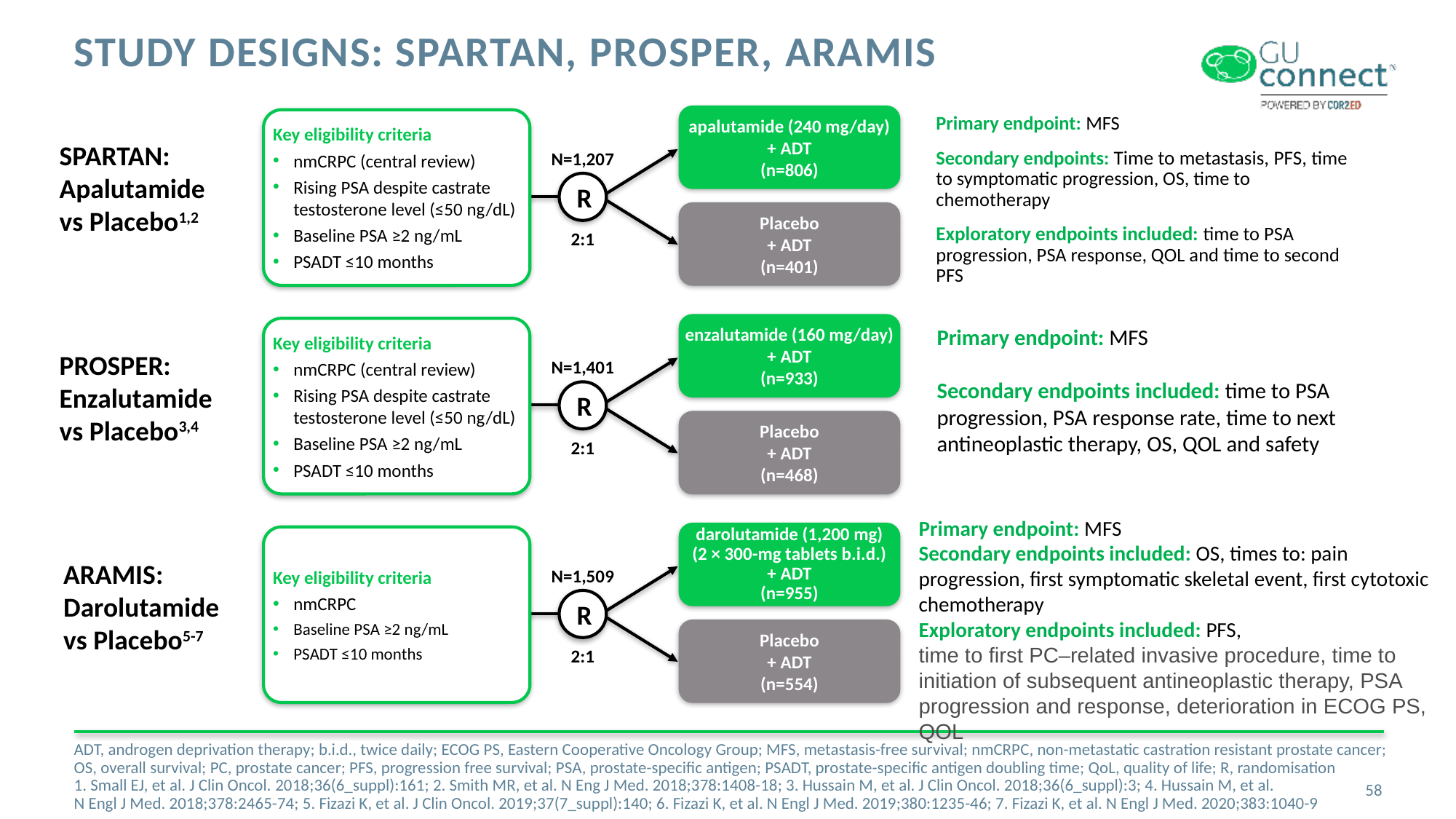

# Study Designs: SPARTAN, PROSPER, ARAMIS
apalutamide (240 mg/day)
+ ADT
(n=806)
Key eligibility criteria
nmCRPC (central review)
Rising PSA despite castrate testosterone level (≤50 ng/dL)
Baseline PSA ≥2 ng/mL
PSADT ≤10 months
N=1,207
R
Placebo
+ ADT
(n=401)
2:1
Primary endpoint: MFS
Secondary endpoints: Time to metastasis, PFS, time to symptomatic progression, OS, time to chemotherapy
Exploratory endpoints included: time to PSA progression, PSA response, QOL and time to second PFS
SPARTAN:
Apalutamide
vs Placebo1,2
enzalutamide (160 mg/day)
+ ADT
(n=933)
Key eligibility criteria
nmCRPC (central review)
Rising PSA despite castrate testosterone level (≤50 ng/dL)
Baseline PSA ≥2 ng/mL
PSADT ≤10 months
N=1,401
R
Placebo
+ ADT
(n=468)
2:1
Primary endpoint: MFS

Secondary endpoints included: time to PSA progression, PSA response rate, time to next antineoplastic therapy, OS, QOL and safety
PROSPER:
Enzalutamide
vs Placebo3,4
Primary endpoint: MFS
Secondary endpoints included: OS, times to: pain progression, first symptomatic skeletal event, first cytotoxic chemotherapy
Exploratory endpoints included: PFS,
time to first PC–related invasive procedure, time to initiation of subsequent antineoplastic therapy, PSA progression and response, deterioration in ECOG PS, QOL
darolutamide (1,200 mg)
(2 × 300-mg tablets b.i.d.)
+ ADT
(n=955)
Key eligibility criteria
nmCRPC
Baseline PSA ≥2 ng/mL
PSADT ≤10 months
N=1,509
R
Placebo
+ ADT
(n=554)
2:1
ARAMIS:
Darolutamide
vs Placebo5-7
ADT, androgen deprivation therapy; b.i.d., twice daily; ECOG PS, Eastern Cooperative Oncology Group; MFS, metastasis-free survival; nmCRPC, non-metastatic castration resistant prostate cancer;
OS, overall survival; PC, prostate cancer; PFS, progression free survival; PSA, prostate-specific antigen; PSADT, prostate-specific antigen doubling time; QoL, quality of life; R, randomisation
1. Small EJ, et al. J Clin Oncol. 2018;36(6_suppl):161; 2. Smith MR, et al. N Eng J Med. 2018;378:1408-18; 3. Hussain M, et al. J Clin Oncol. 2018;36(6_suppl):3; 4. Hussain M, et al.
N Engl J Med. 2018;378:2465-74; 5. Fizazi K, et al. J Clin Oncol. 2019;37(7_suppl):140; 6. Fizazi K, et al. N Engl J Med. 2019;380:1235-46; 7. Fizazi K, et al. N Engl J Med. 2020;383:1040-9
58